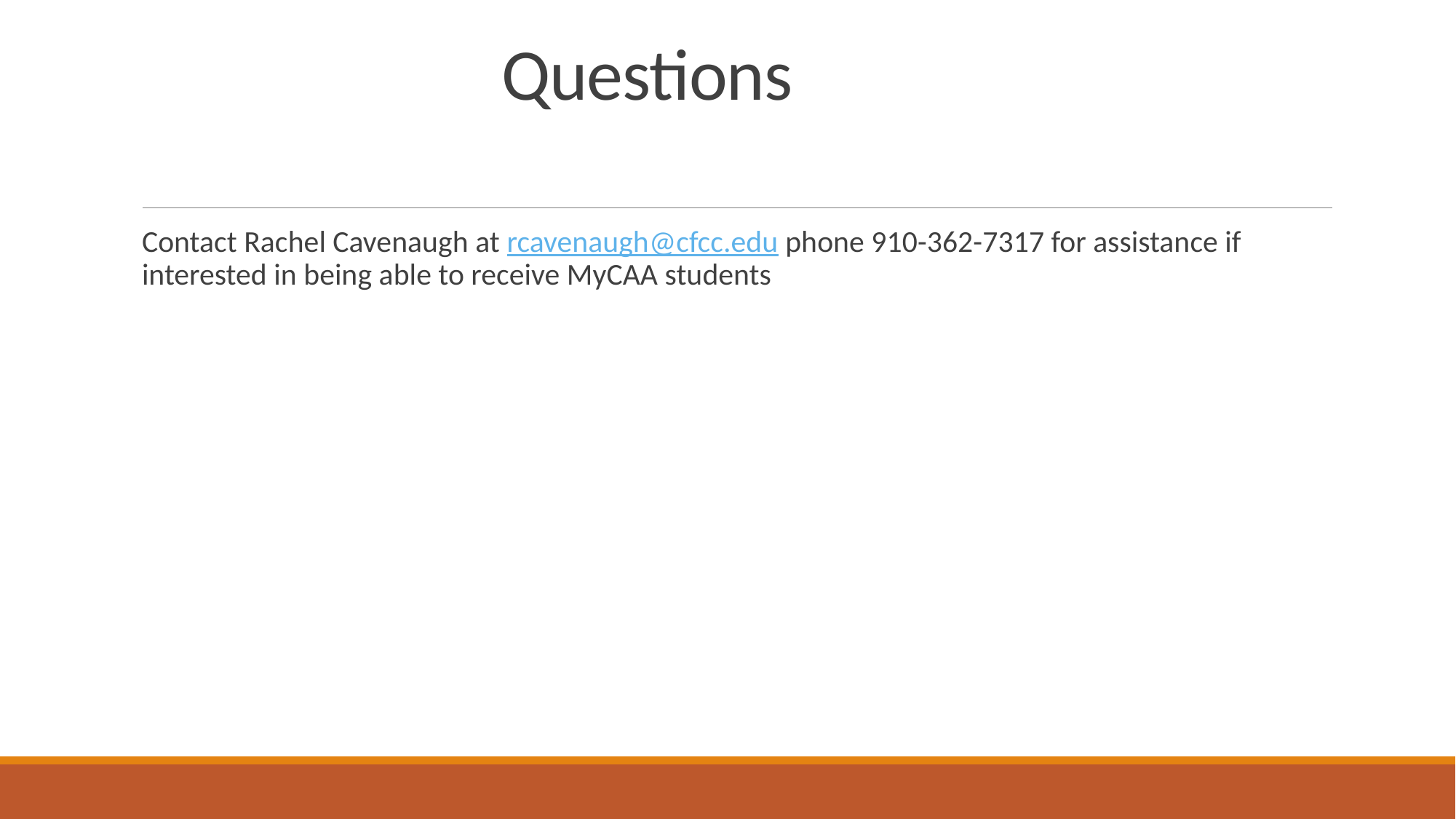

# Questions
Contact Rachel Cavenaugh at rcavenaugh@cfcc.edu phone 910-362-7317 for assistance if interested in being able to receive MyCAA students